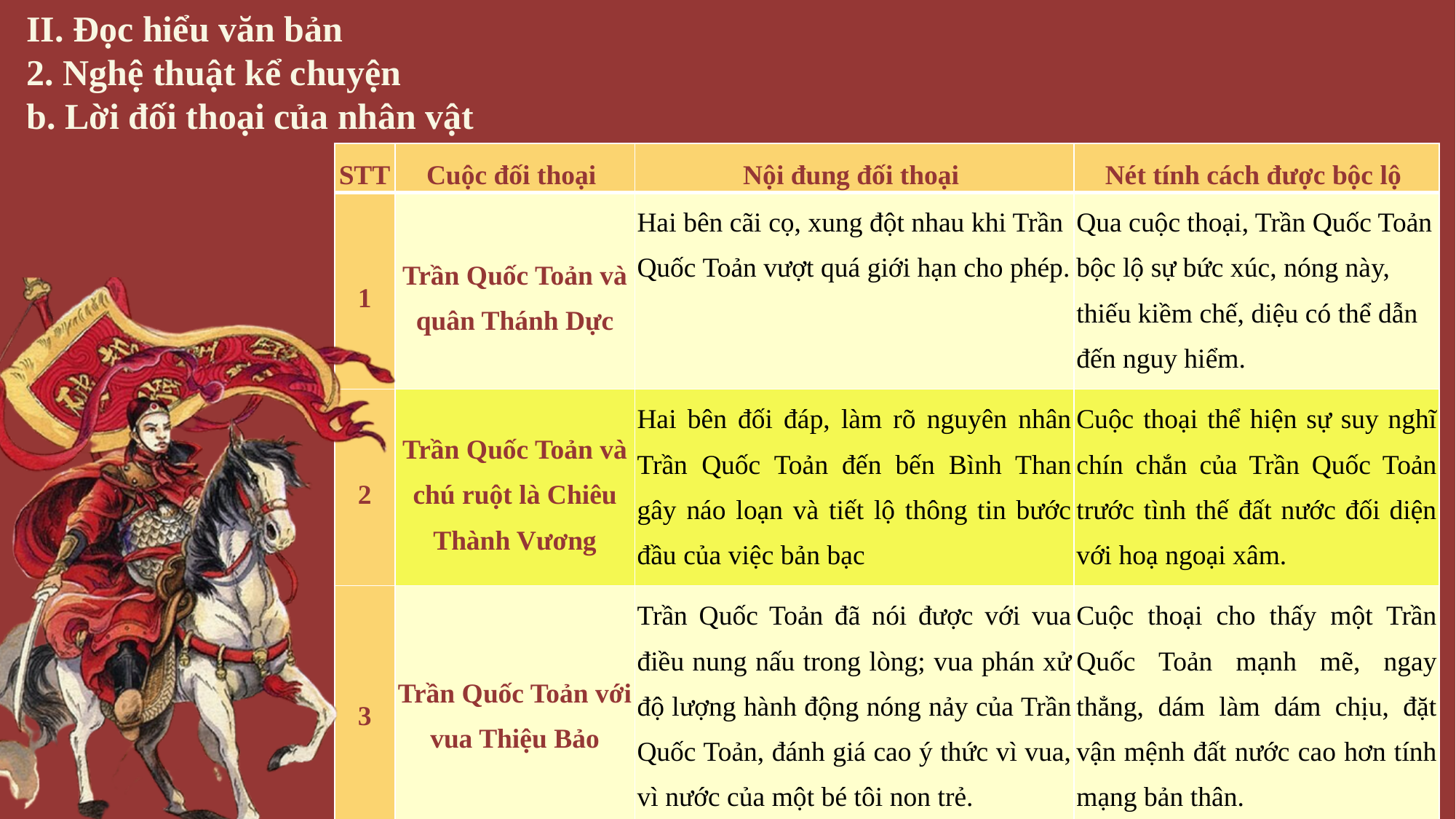

II. Đọc hiểu văn bản
2. Nghệ thuật kể chuyện
b. Lời đối thoại của nhân vật
| STT | Cuộc đối thoại | Nội đung đối thoại | Nét tính cách được bộc lộ |
| --- | --- | --- | --- |
| 1 | Trần Quốc Toản và quân Thánh Dực | Hai bên cãi cọ, xung đột nhau khi Trần Quốc Toản vượt quá giới hạn cho phép. | Qua cuộc thoại, Trần Quốc Toản bộc lộ sự bức xúc, nóng này, thiếu kiềm chế, diệu có thể dẫn đến nguy hiểm. |
| 2 | Trần Quốc Toản và chú ruột là Chiêu Thành Vương | Hai bên đối đáp, làm rõ nguyên nhân Trần Quốc Toản đến bến Bình Than gây náo loạn và tiết lộ thông tin bước đầu của việc bản bạc | Cuộc thoại thể hiện sự suy nghĩ chín chắn của Trần Quốc Toản trước tình thế đất nước đối diện với hoạ ngoại xâm. |
| 3 | Trần Quốc Toản với vua Thiệu Bảo | Trần Quốc Toản đã nói được với vua điều nung nấu trong lòng; vua phán xử độ lượng hành động nóng nảy của Trần Quốc Toản, đánh giá cao ý thức vì vua, vì nước của một bé tôi non trẻ. | Cuộc thoại cho thấy một Trần Quốc Toản mạnh mẽ, ngay thẳng, dám làm dám chịu, đặt vận mệnh đất nước cao hơn tính mạng bản thân. |